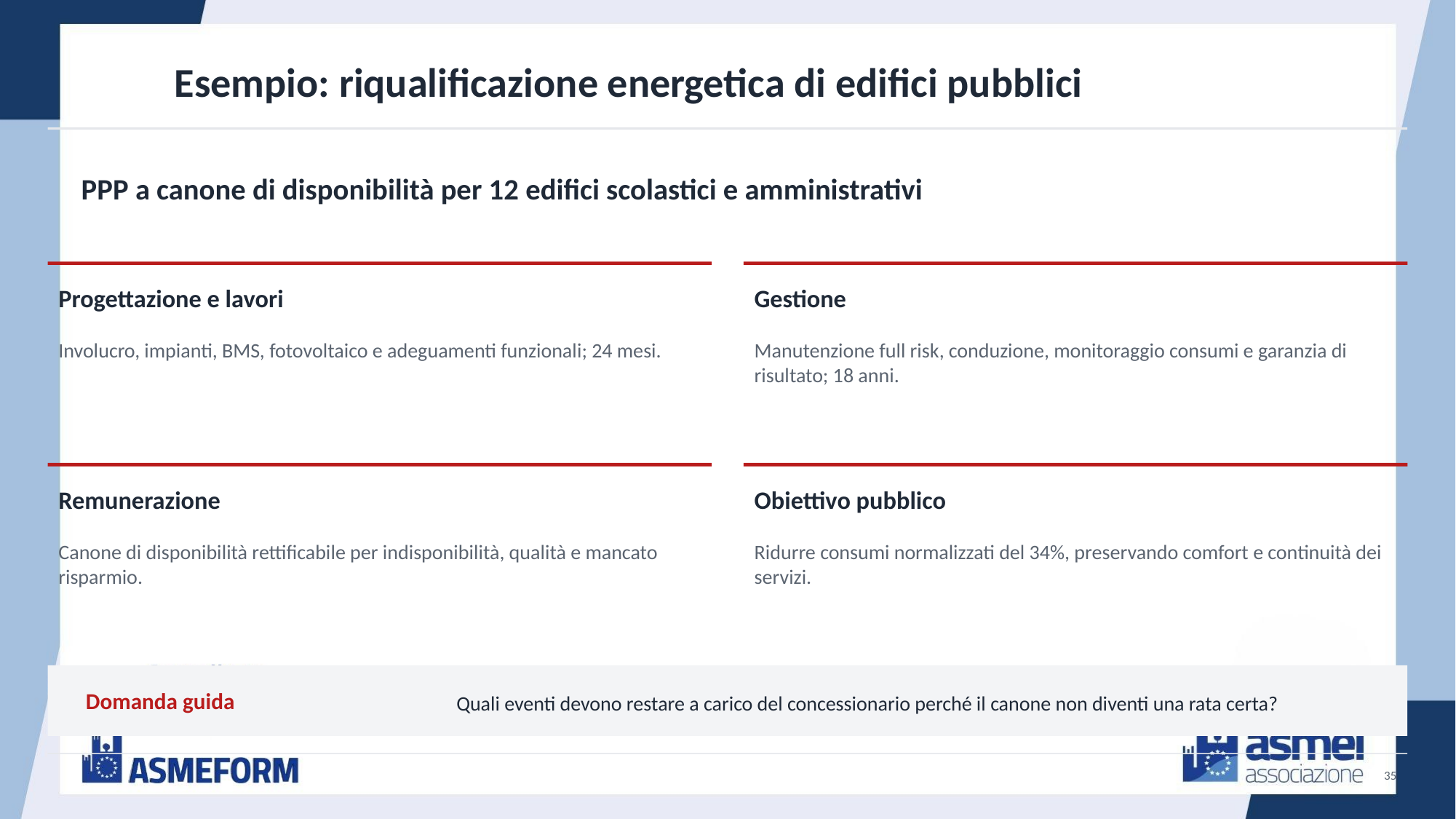

Esempio: riqualificazione energetica di edifici pubblici

PPP a canone di disponibilità per 12 edifici scolastici e amministrativi

Progettazione e lavori
Gestione
Involucro, impianti, BMS, fotovoltaico e adeguamenti funzionali; 24 mesi.
Manutenzione full risk, conduzione, monitoraggio consumi e garanzia di risultato; 18 anni.

Remunerazione
Obiettivo pubblico
Canone di disponibilità rettificabile per indisponibilità, qualità e mancato risparmio.
Ridurre consumi normalizzati del 34%, preservando comfort e continuità dei servizi.

Quali eventi devono restare a carico del concessionario perché il canone non diventi una rata certa?
Domanda guida

35